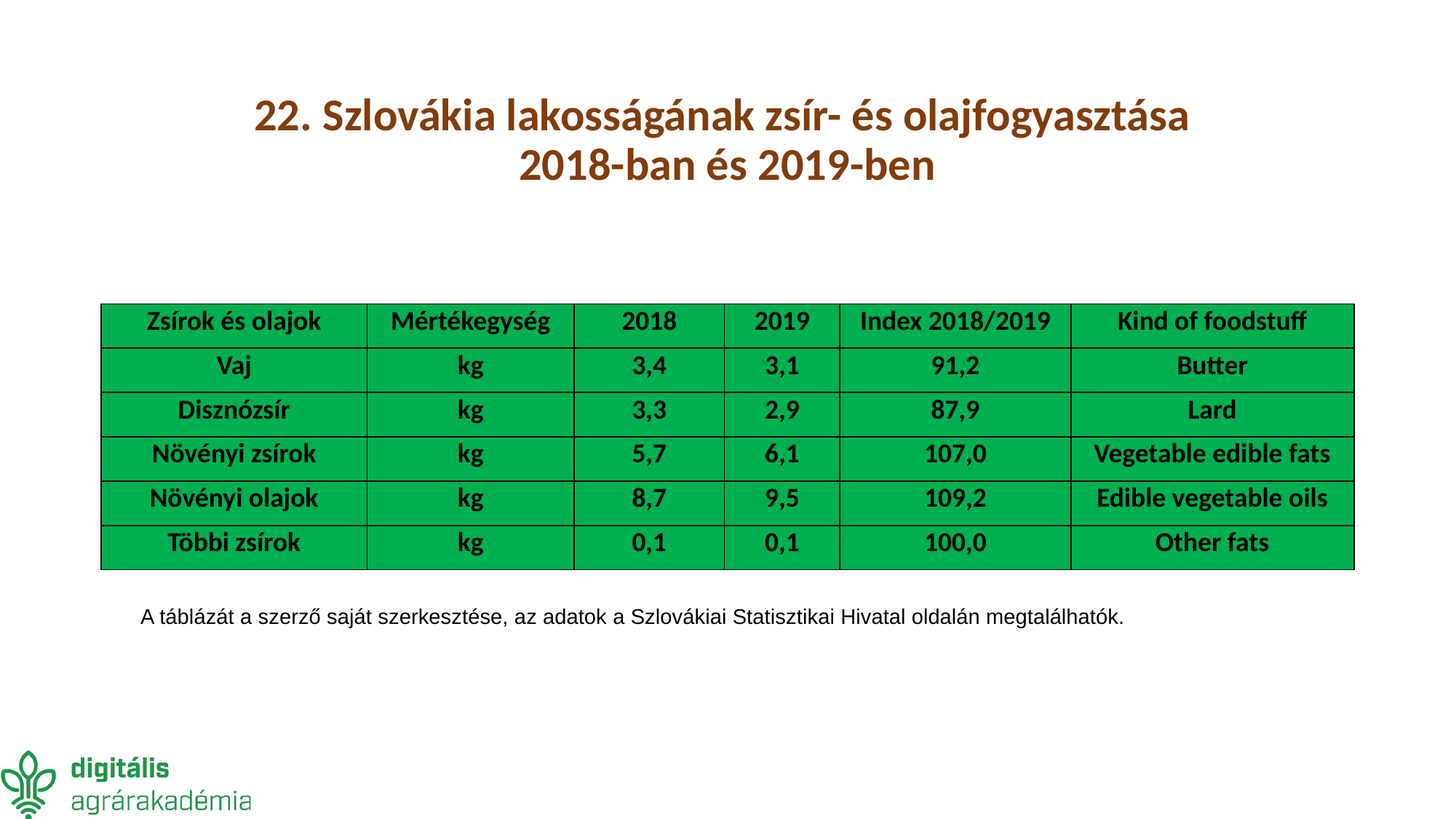

# 22. Szlovákia lakosságának zsír- és olajfogyasztása 2018-ban és 2019-ben
| Zsírok és olajok | Mértékegység | 2018 | 2019 | Index 2018/2019 | Kind of foodstuff |
| --- | --- | --- | --- | --- | --- |
| Vaj | kg | 3,4 | 3,1 | 91,2 | Butter |
| Disznózsír | kg | 3,3 | 2,9 | 87,9 | Lard |
| Növényi zsírok | kg | 5,7 | 6,1 | 107,0 | Vegetable edible fats |
| Növényi olajok | kg | 8,7 | 9,5 | 109,2 | Edible vegetable oils |
| Többi zsírok | kg | 0,1 | 0,1 | 100,0 | Other fats |
A táblázát a szerző saját szerkesztése, az adatok a Szlovákiai Statisztikai Hivatal oldalán megtalálhatók.